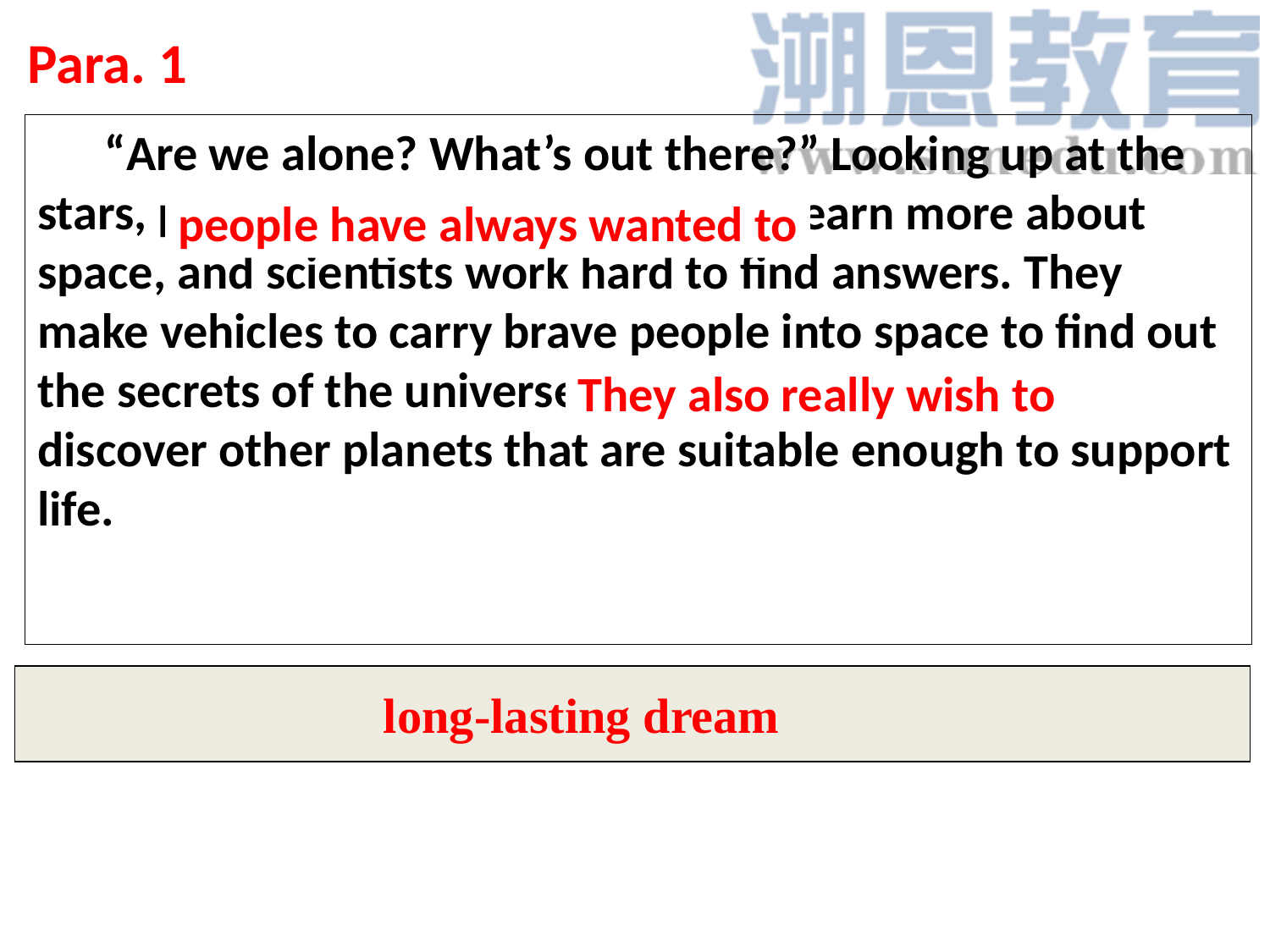

# Para. 1
      “Are we alone? What’s out there?” Looking up at the stars, people have always wanted to learn more about space, and scientists work hard to find answers. They make vehicles to carry brave people into space to find out the secrets of the universe.They also really wish to discover other planets that are suitable enough to support life.

people have always wanted to
They also really wish to

                             long-lasting dream
People have always had a _______  to explore space.
dream